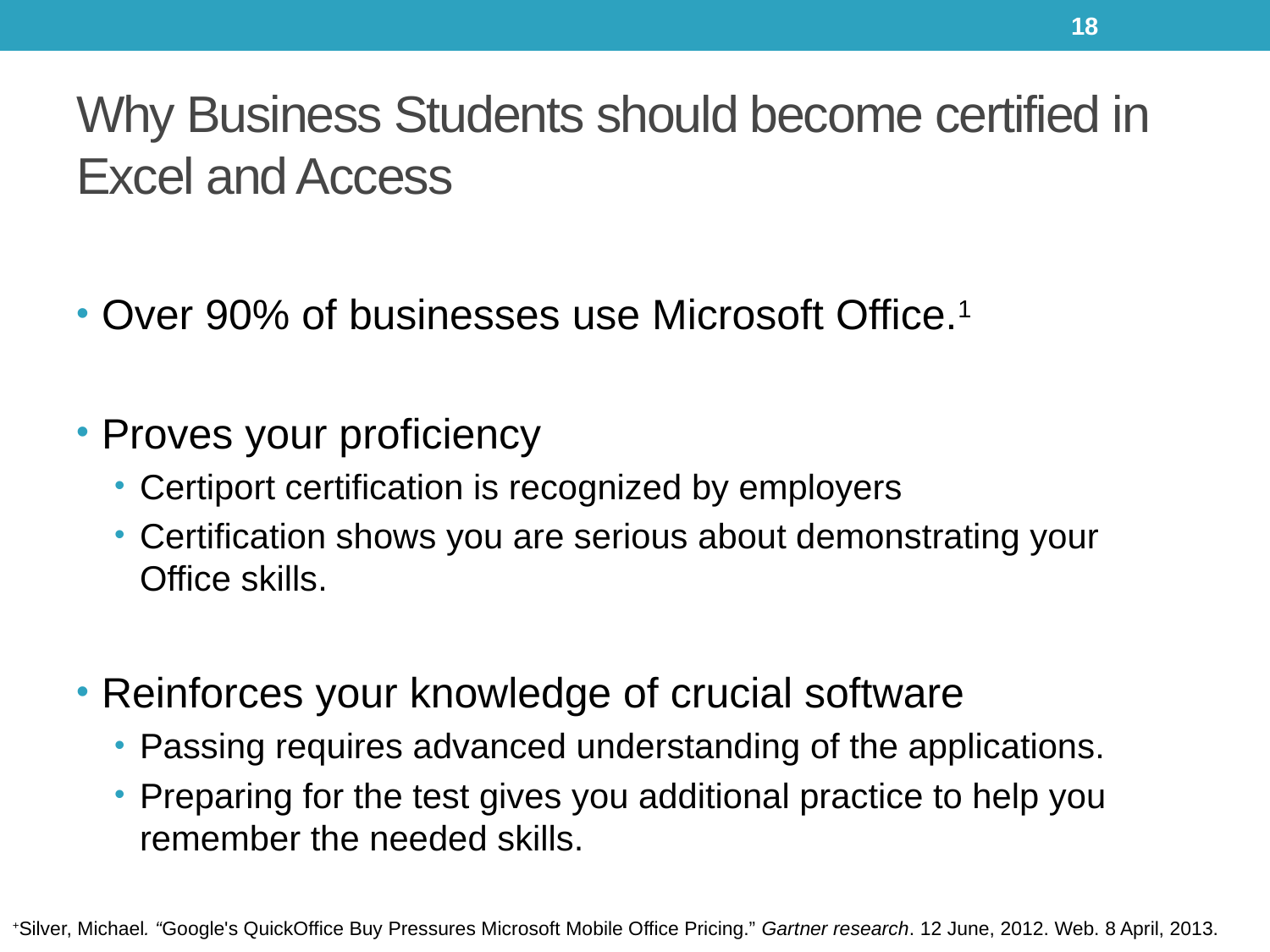

18
# Why Business Students should become certified in Excel and Access

Over 90% of businesses use Microsoft Office.1

Proves your proficiency
Certiport certification is recognized by employers
Certification shows you are serious about demonstrating your Office skills.

Reinforces your knowledge of crucial software
Passing requires advanced understanding of the applications.
Preparing for the test gives you additional practice to help you remember the needed skills.

+Silver, Michael. “Google's QuickOffice Buy Pressures Microsoft Mobile Office Pricing.” Gartner research. 12 June, 2012. Web. 8 April, 2013.